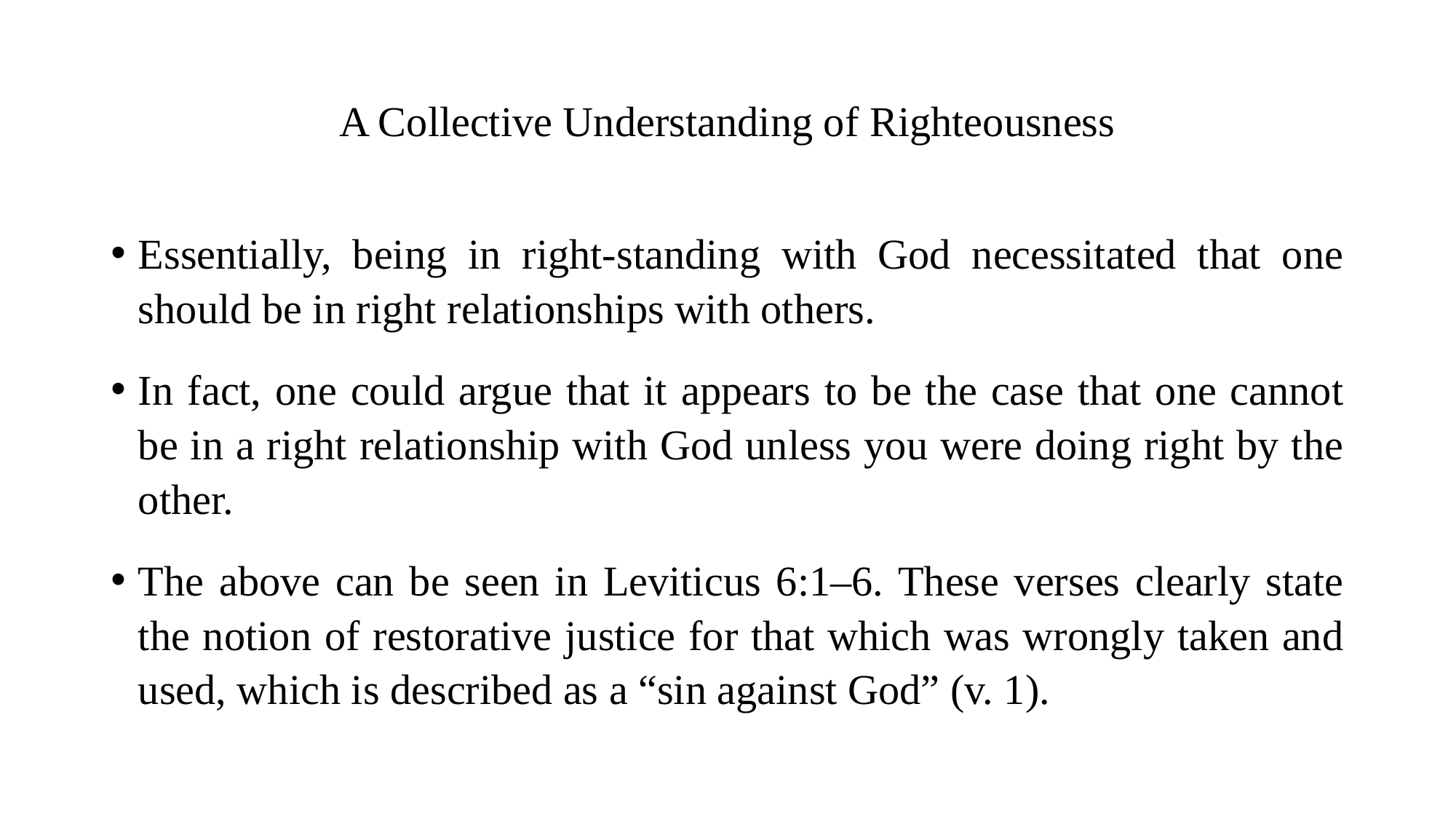

# A Collective Understanding of Righteousness
Essentially, being in right-standing with God necessitated that one should be in right relationships with others.
In fact, one could argue that it appears to be the case that one cannot be in a right relationship with God unless you were doing right by the other.
The above can be seen in Leviticus 6:1–6. These verses clearly state the notion of restorative justice for that which was wrongly taken and used, which is described as a “sin against God” (v. 1).